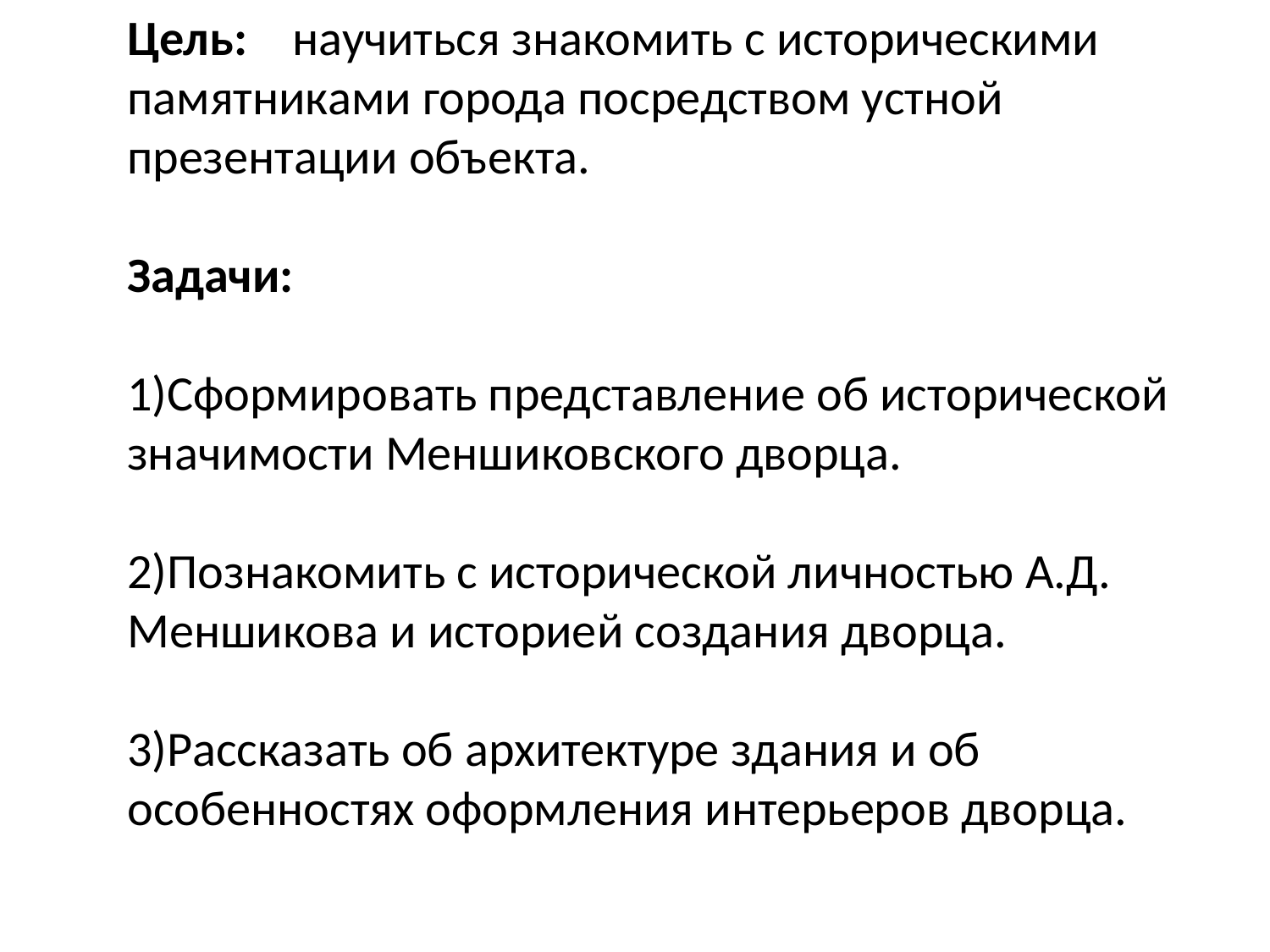

Цель:    научиться знакомить с историческими       памятниками города посредством устной презентации объекта.

Задачи:

1)Сформировать представление об исторической значимости Меншиковского дворца.

2)Познакомить с исторической личностью А.Д. Меншикова и историей создания дворца.

3)Рассказать об архитектуре здания и об особенностях оформления интерьеров дворца.